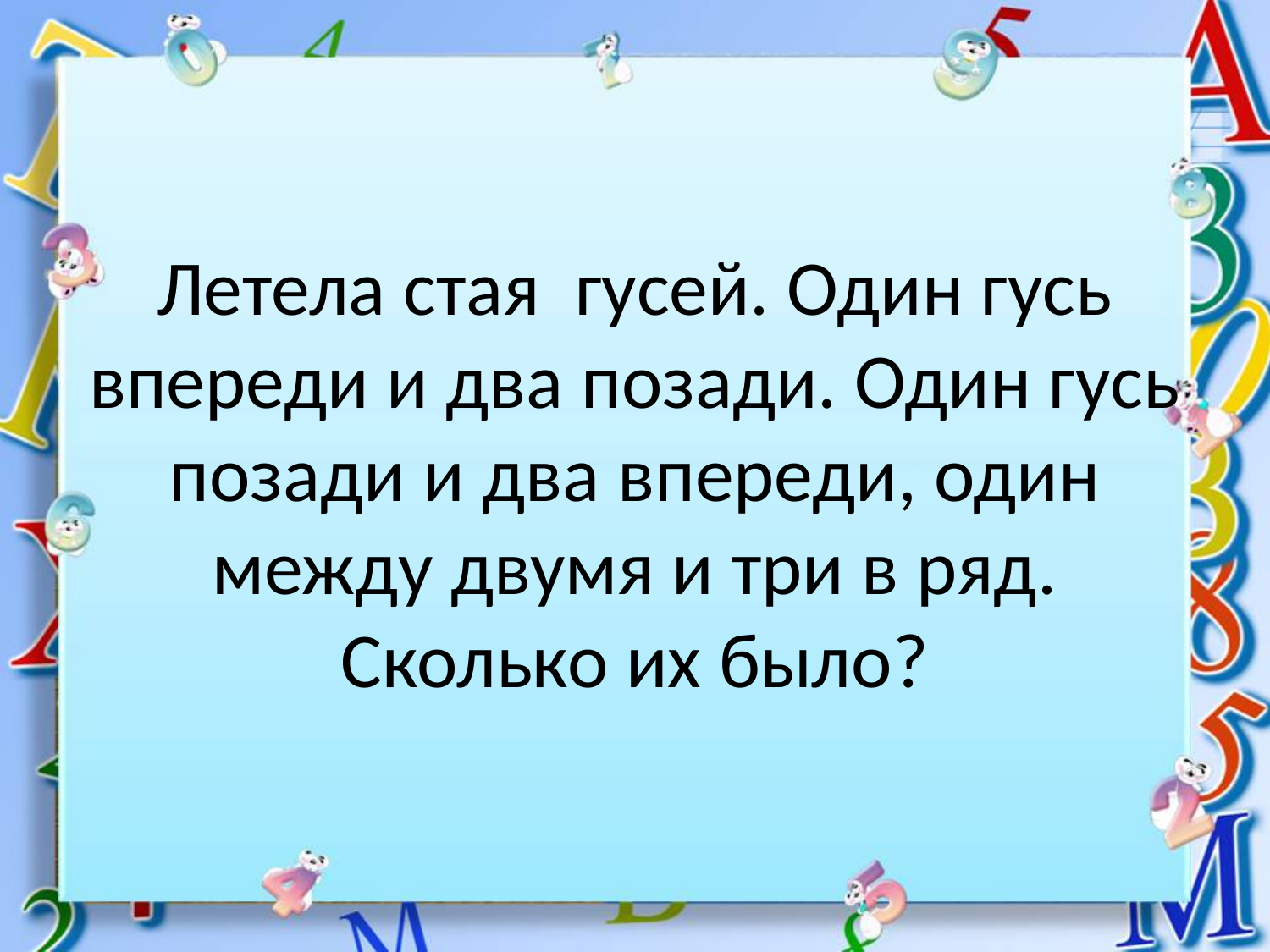

# Летела стая  гусей. Один гусь впереди и два позади. Один гусь позади и два впереди, один между двумя и три в ряд. Сколько их было?